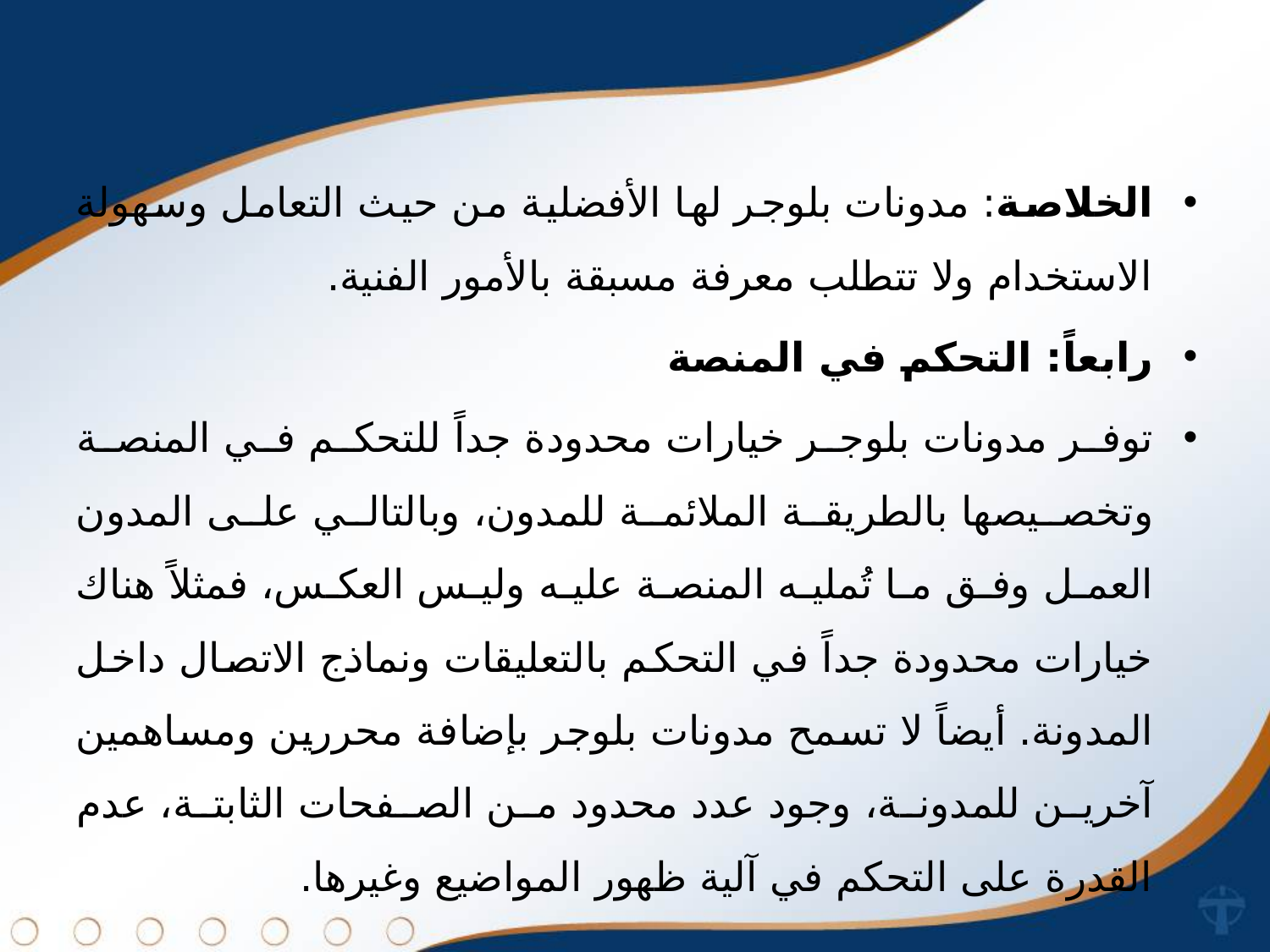

الخلاصة: مدونات بلوجر لها الأفضلية من حيث التعامل وسهولة الاستخدام ولا تتطلب معرفة مسبقة بالأمور الفنية.
رابعاً: التحكم في المنصة
توفر مدونات بلوجر خيارات محدودة جداً للتحكم في المنصة وتخصيصها بالطريقة الملائمة للمدون، وبالتالي على المدون العمل وفق ما تُمليه المنصة عليه وليس العكس، فمثلاً هناك خيارات محدودة جداً في التحكم بالتعليقات ونماذج الاتصال داخل المدونة. أيضاً لا تسمح مدونات بلوجر بإضافة محررين ومساهمين آخرين للمدونة، وجود عدد محدود من الصفحات الثابتة، عدم القدرة على التحكم في آلية ظهور المواضيع وغيرها.